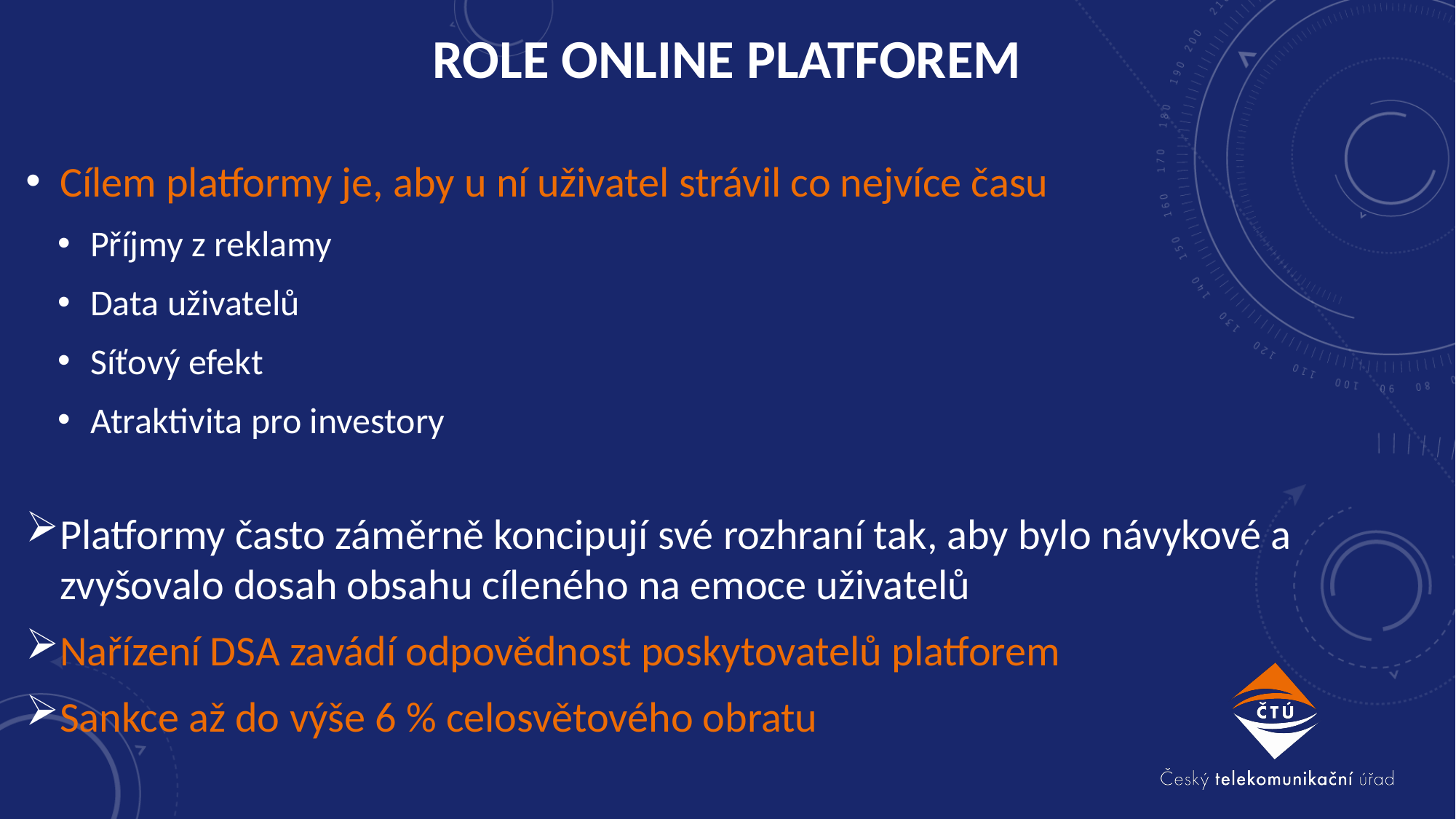

# Role online platforem
Cílem platformy je, aby u ní uživatel strávil co nejvíce času
Příjmy z reklamy
Data uživatelů
Síťový efekt
Atraktivita pro investory

Platformy často záměrně koncipují své rozhraní tak, aby bylo návykové a zvyšovalo dosah obsahu cíleného na emoce uživatelů
Nařízení DSA zavádí odpovědnost poskytovatelů platforem
Sankce až do výše 6 % celosvětového obratu